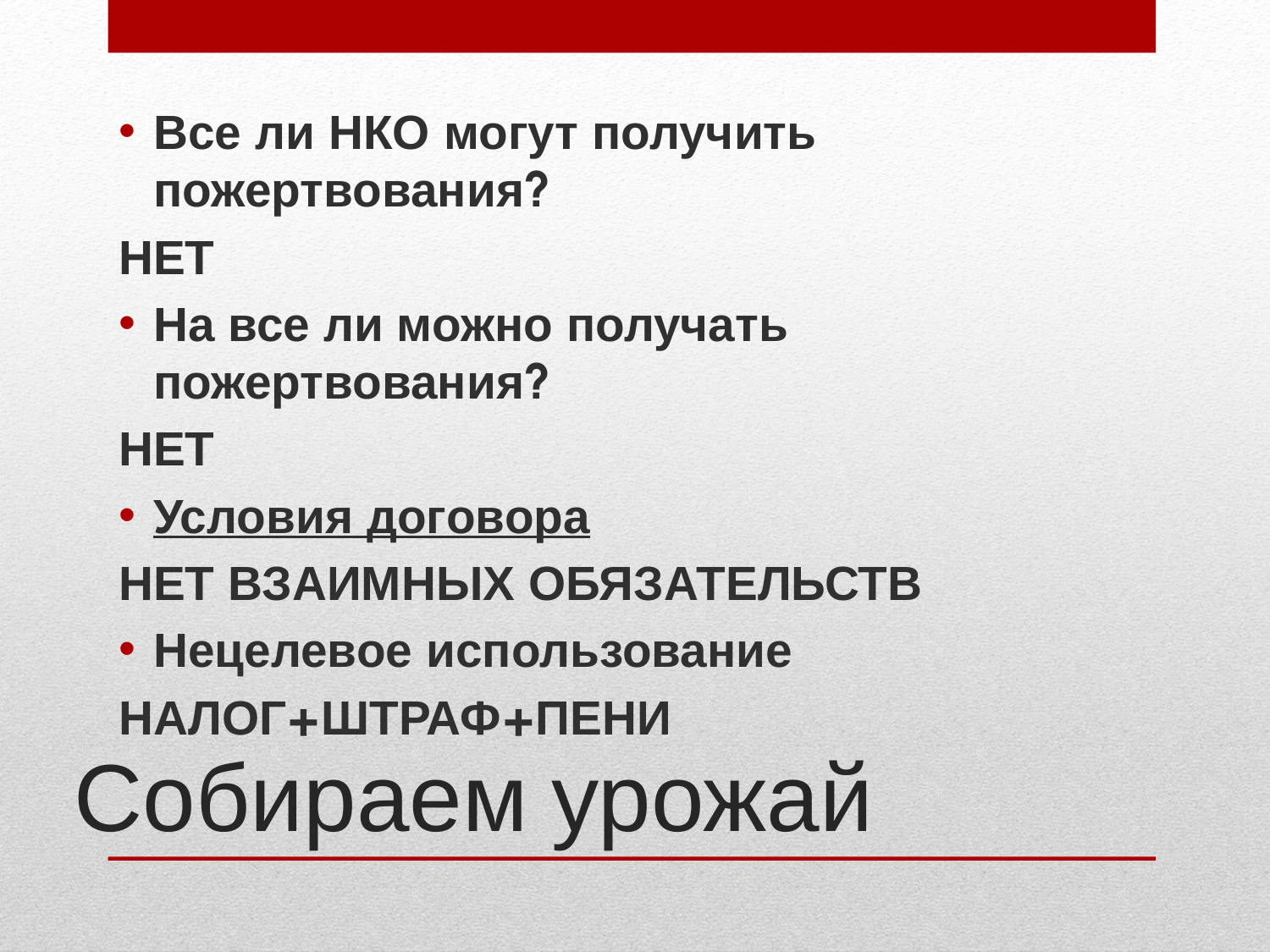

Все ли НКО могут получить пожертвования?
НЕТ
На все ли можно получать пожертвования?
НЕТ
Условия договора
НЕТ ВЗАИМНЫХ ОБЯЗАТЕЛЬСТВ
Нецелевое использование
НАЛОГ+ШТРАФ+ПЕНИ

# Собираем урожай